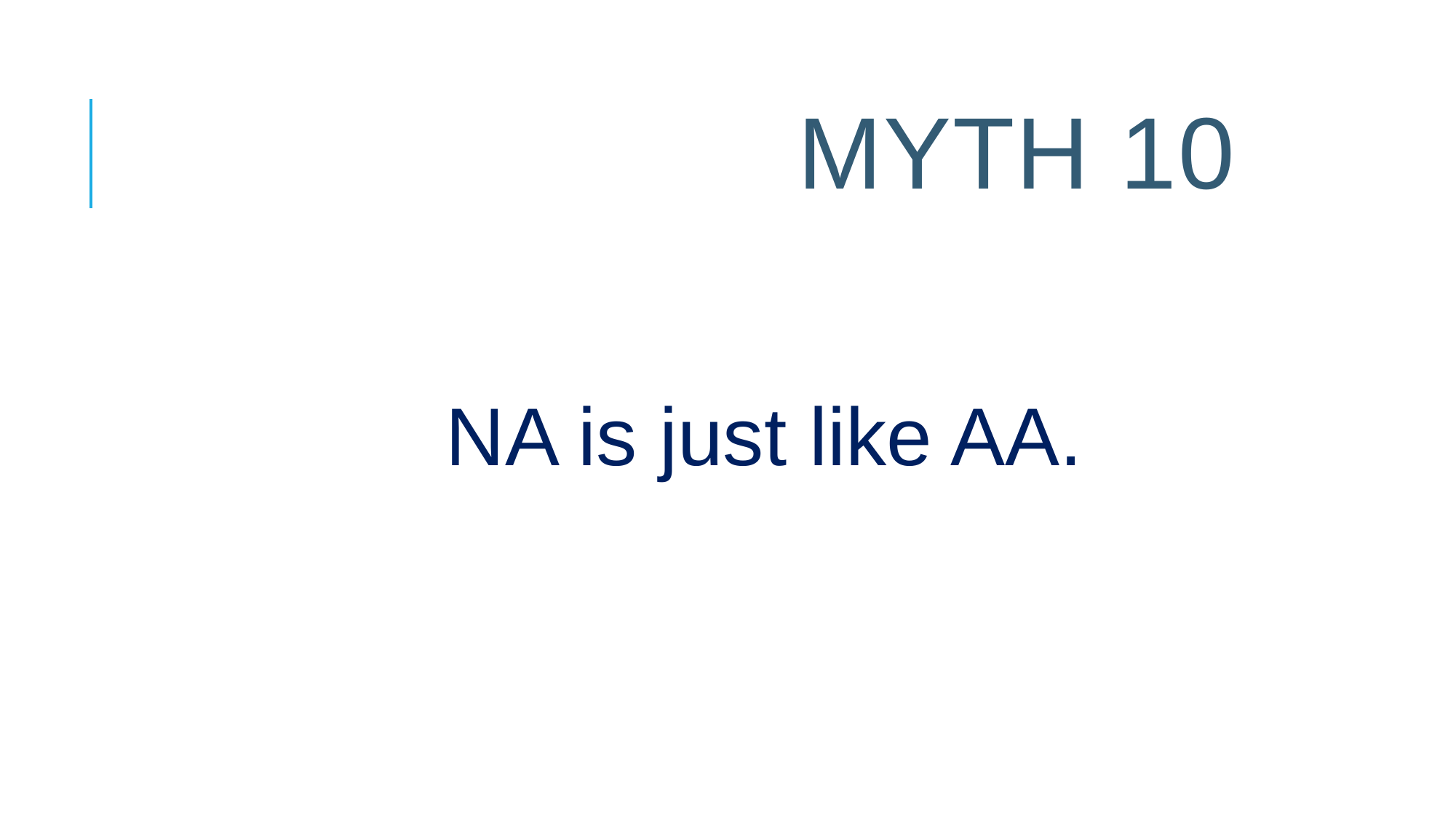

# Myth 10

              NA is just like AA.